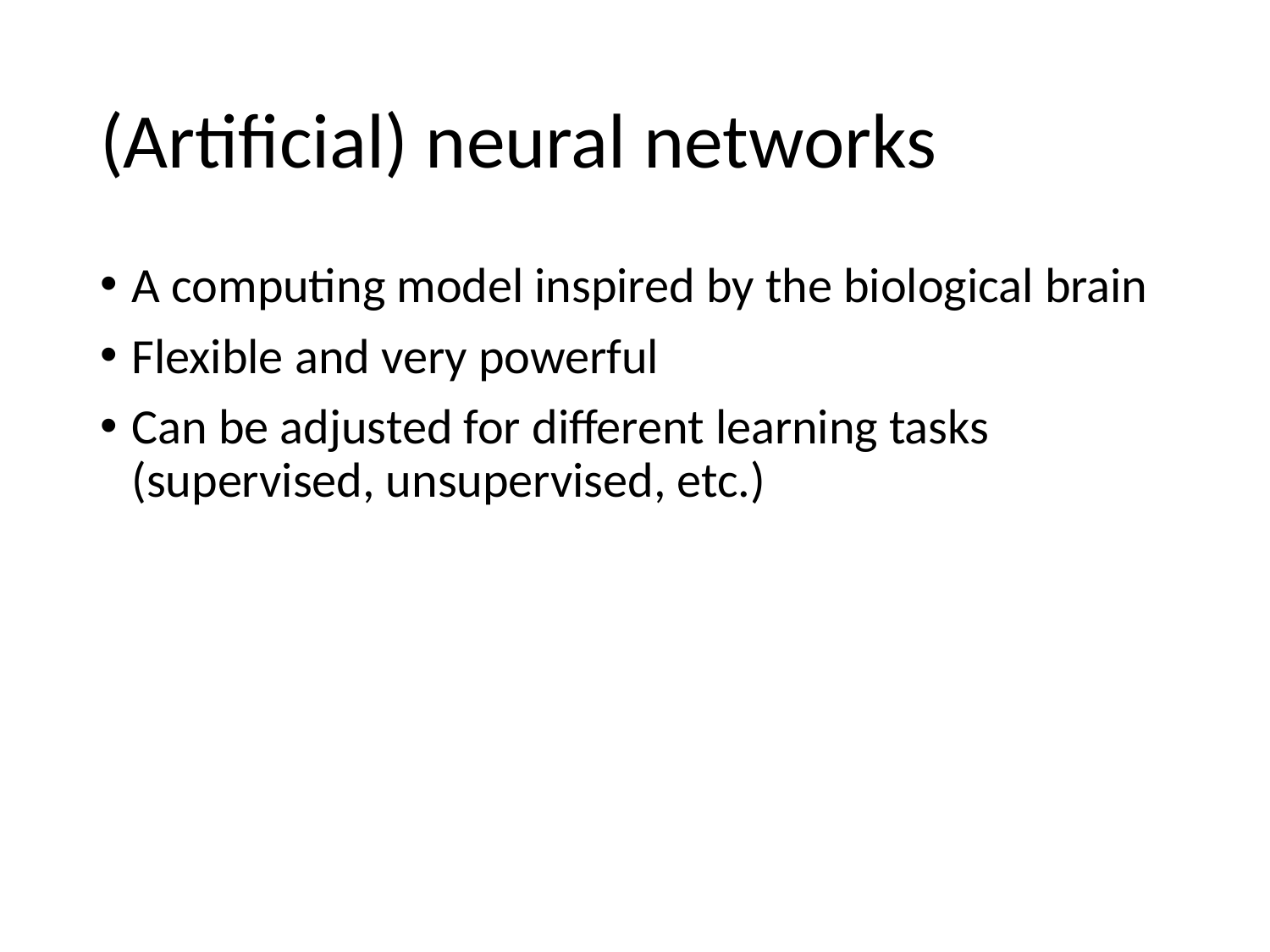

# (Artificial) neural networks
A computing model inspired by the biological brain
Flexible and very powerful
Can be adjusted for different learning tasks (supervised, unsupervised, etc.)